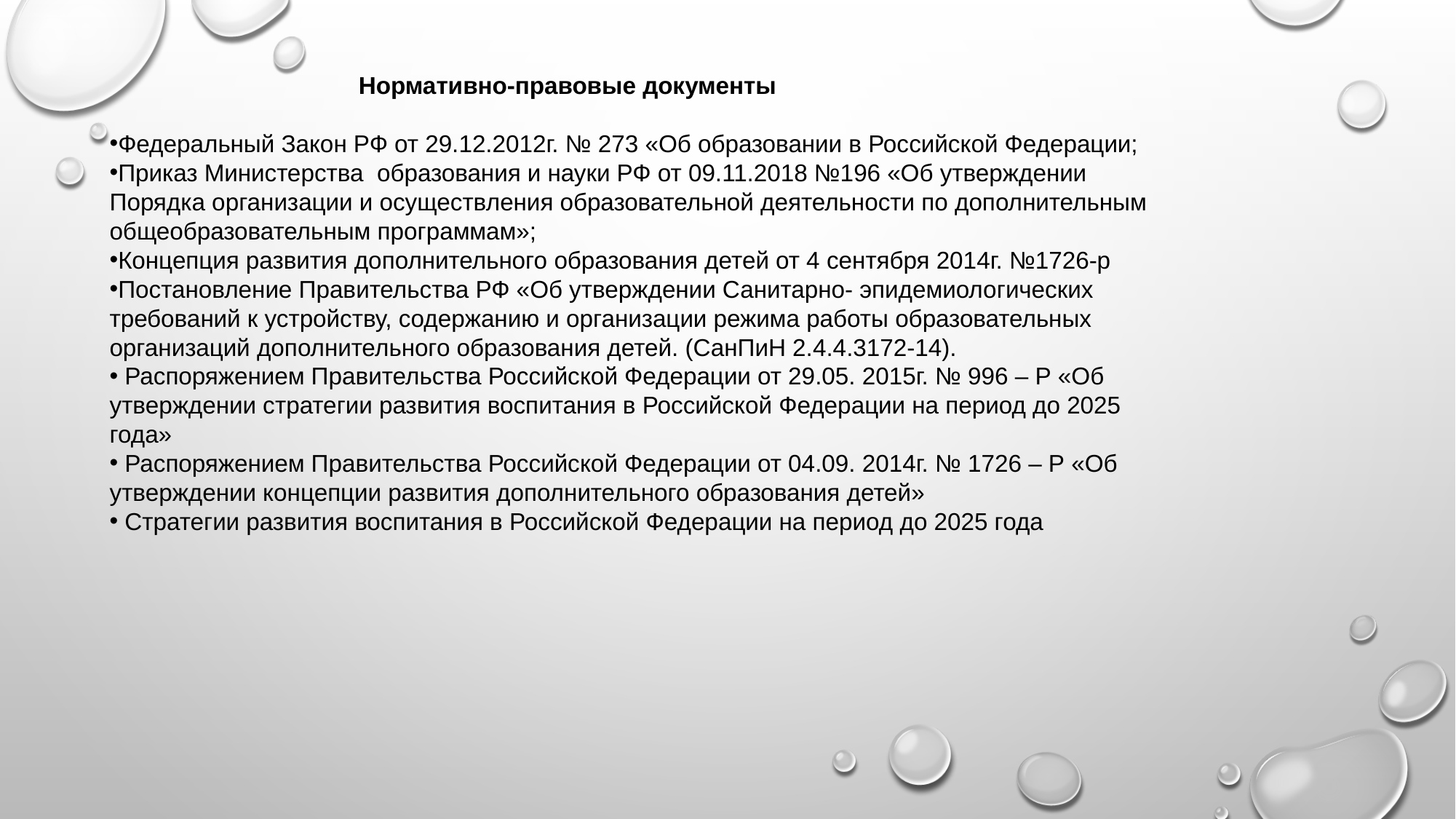

Нормативно-правовые документы

Федеральный Закон РФ от 29.12.2012г. № 273 «Об образовании в Российской Федерации;
Приказ Министерства  образования и науки РФ от 09.11.2018 №196 «Об утверждении Порядка организации и осуществления образовательной деятельности по дополнительным общеобразовательным программам»;
Концепция развития дополнительного образования детей от 4 сентября 2014г. №1726-р
Постановление Правительства РФ «Об утверждении Санитарно- эпидемиологических требований к устройству, содержанию и организации режима работы образовательных организаций дополнительного образования детей. (СанПиН 2.4.4.3172-14).
 Распоряжением Правительства Российской Федерации от 29.05. 2015г. № 996 – Р «Об утверждении стратегии развития воспитания в Российской Федерации на период до 2025 года»
 Распоряжением Правительства Российской Федерации от 04.09. 2014г. № 1726 – Р «Об утверждении концепции развития дополнительного образования детей»
 Стратегии развития воспитания в Российской Федерации на период до 2025 года